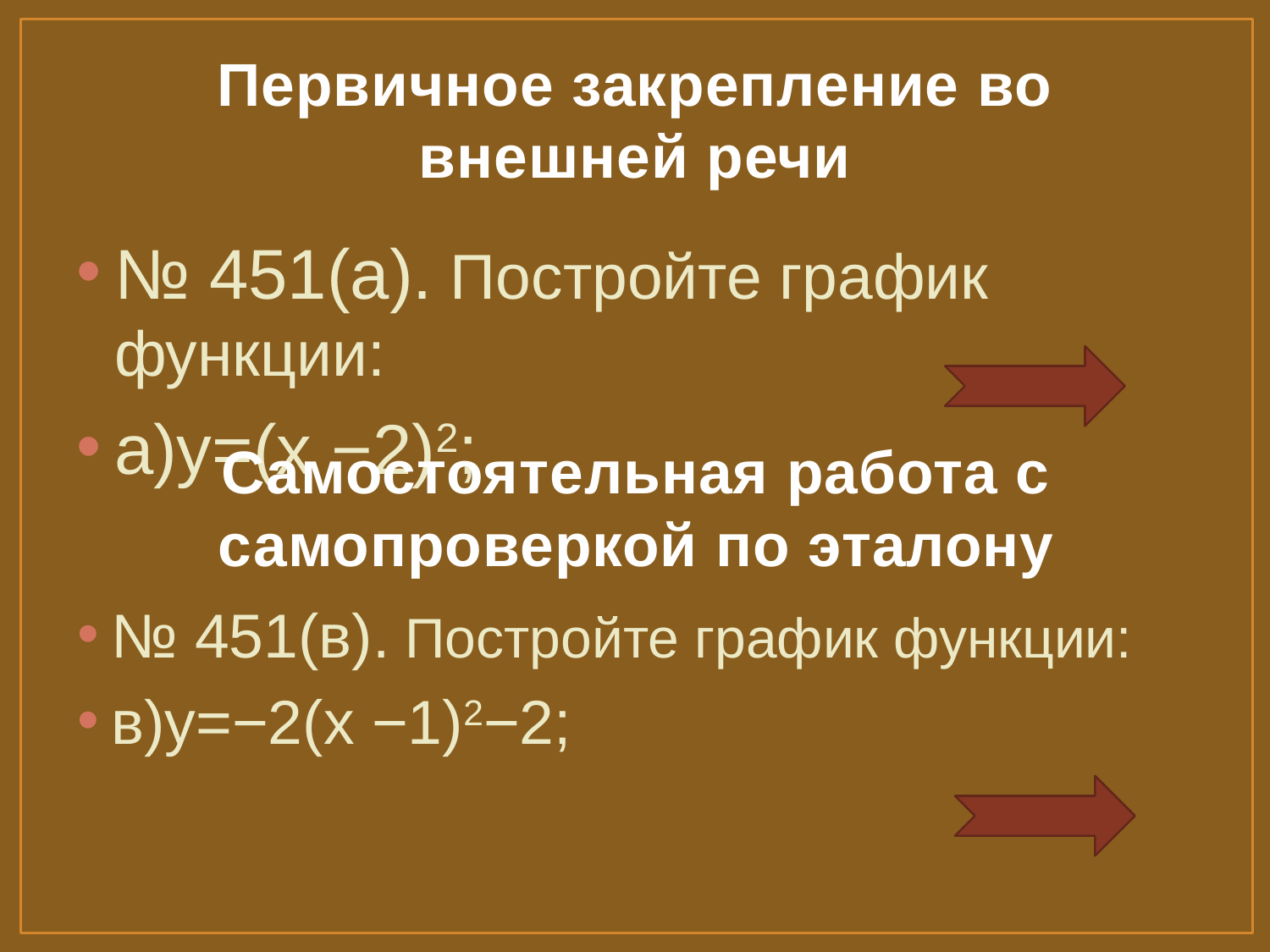

# Первичное закрепление во внешней речи
№ 451(а). Постройте график функции:
а)y=(x −2)2;

Самостоятельная работа с самопроверкой по эталону
№ 451(в). Постройте график функции:
в)y=−2(x −1)2−2;